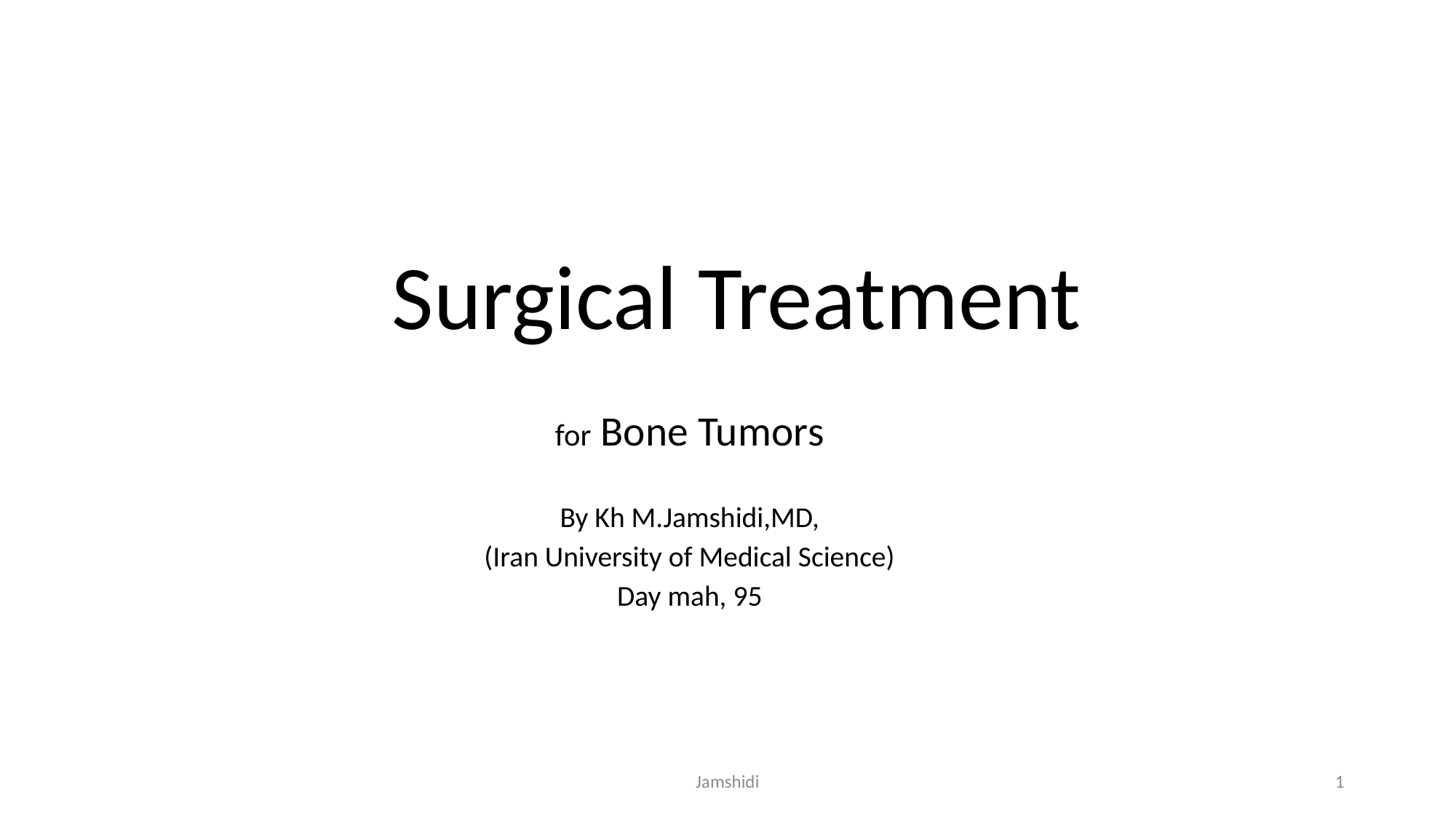

# Surgical Treatment
for Bone Tumors

By Kh M.Jamshidi,MD,
(Iran University of Medical Science)
Day mah, 95

Jamshidi
1